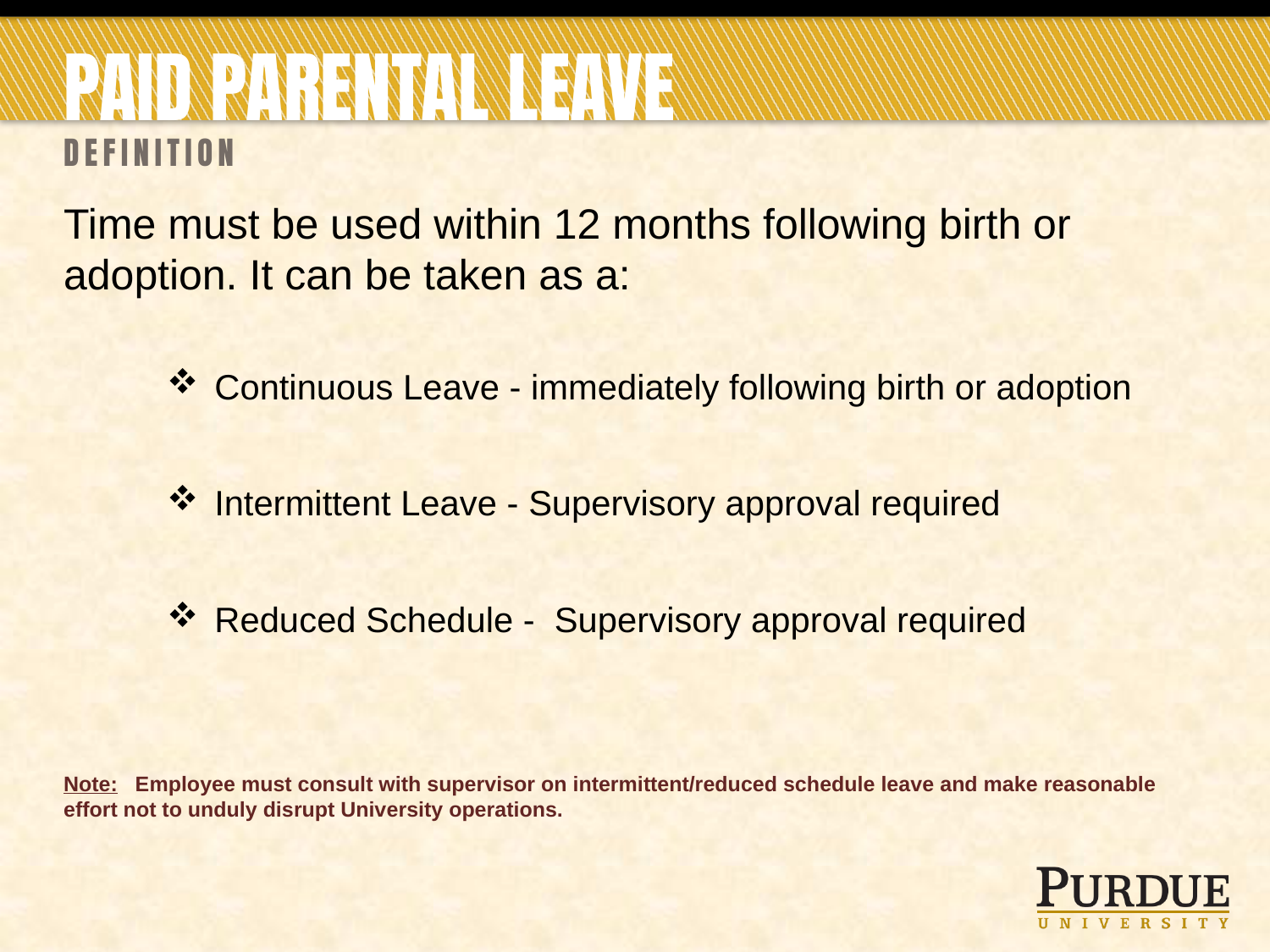

# Paid parental leave
definition

Time must be used within 12 months following birth or adoption. It can be taken as a:

Continuous Leave - immediately following birth or adoption

Intermittent Leave - Supervisory approval required

Reduced Schedule -  Supervisory approval required

Note:   Employee must consult with supervisor on intermittent/reduced schedule leave and make reasonable effort not to unduly disrupt University operations.